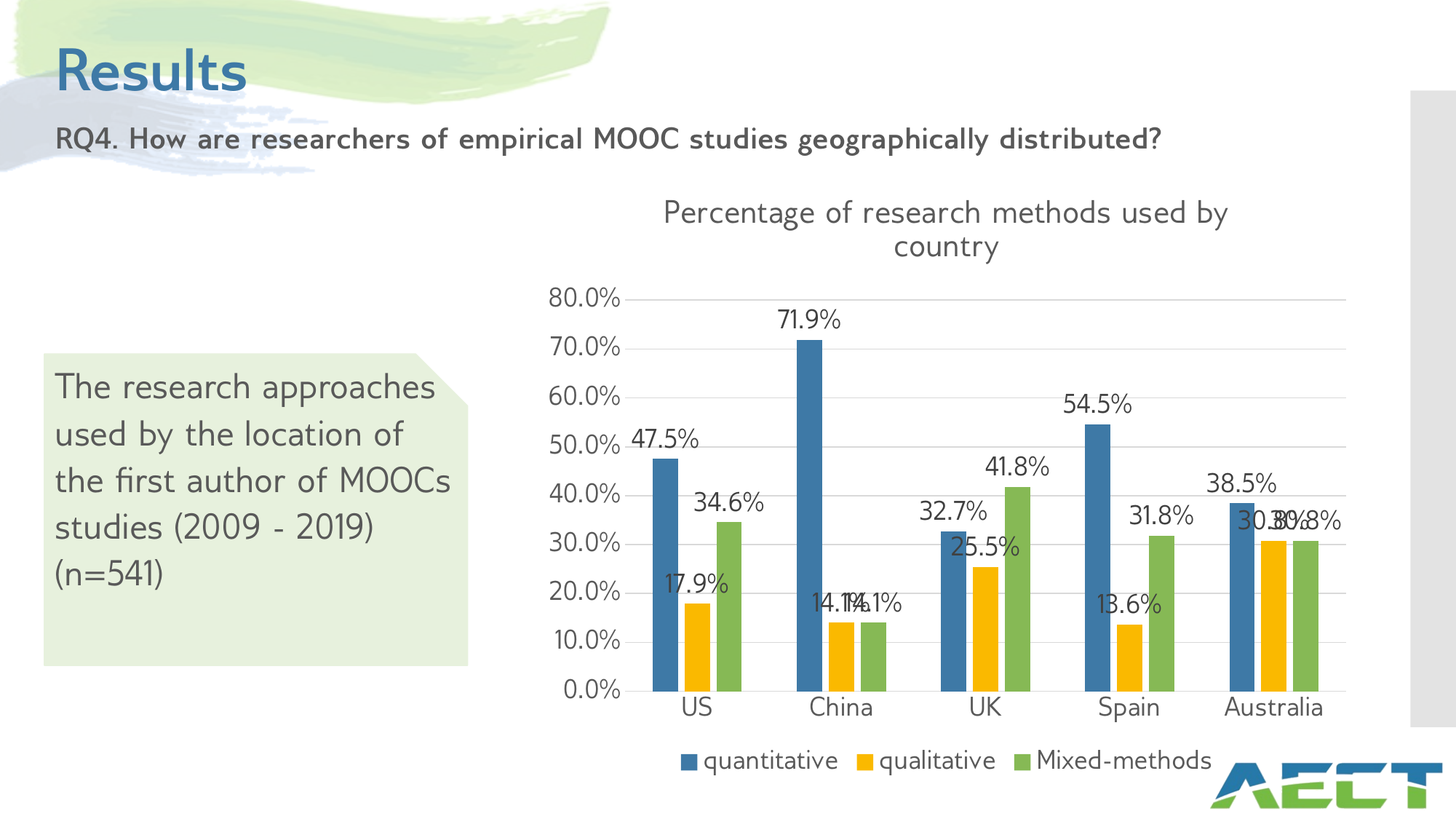

# Results
RQ4. How are researchers of empirical MOOC studies geographically distributed?

### Chart: Percentage of research methods used by country

| Category | quantitative | qualitative | Mixed-methods |
|---|---|---|---|
| US | 0.47530864197530864 | 0.17901234567901234 | 0.345679012345679 |
| China | 0.71875 | 0.140625 | 0.140625 |
| UK | 0.32727272727272727 | 0.2545454545454545 | 0.41818181818181815 |
| Spain | 0.5454545454545454 | 0.13636363636363635 | 0.3181818181818182 |
| Australia | 0.38461538461538464 | 0.3076923076923077 | 0.3076923076923077 |

The research approaches used by the location of the first author of MOOCs studies (2009 - 2019) (n=541)